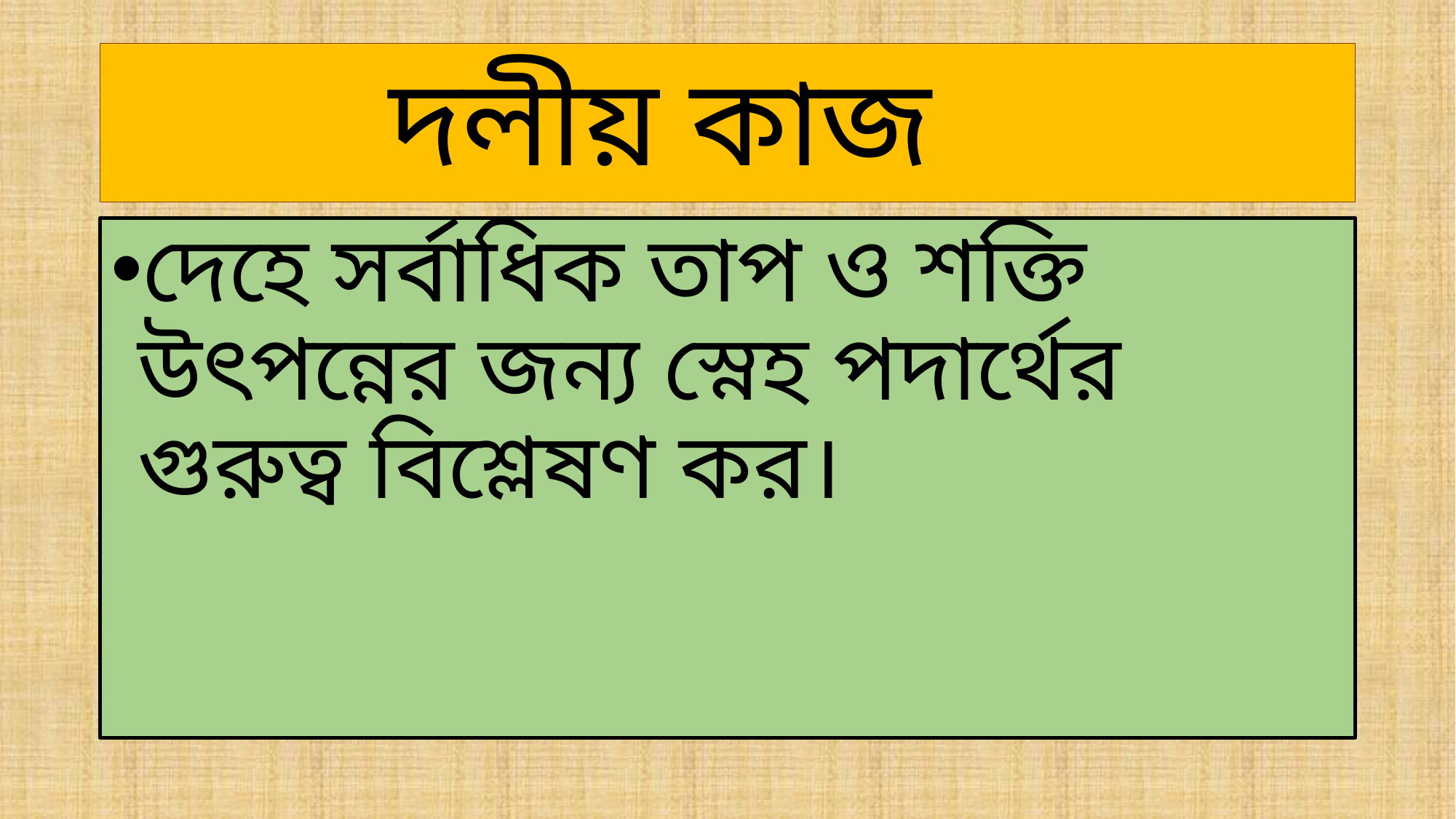

# দলীয় কাজ
দেহে সর্বাধিক তাপ ও শক্তি উৎপন্নের জন্য স্নেহ পদার্থের গুরুত্ব বিশ্লেষণ কর।